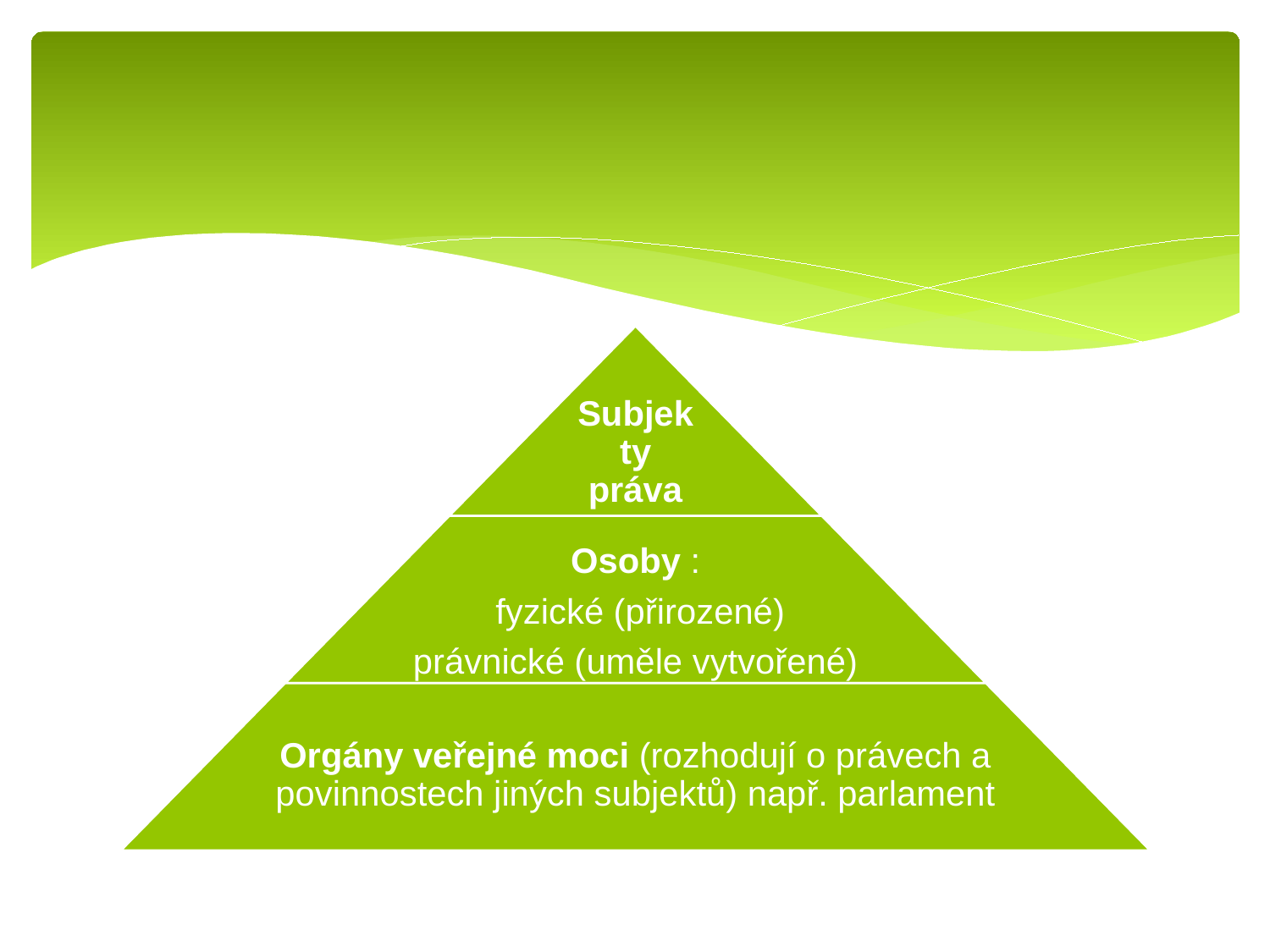

#
Subjekty práva
Osoby :
 fyzické (přirozené)
právnické (uměle vytvořené)
Orgány veřejné moci (rozhodují o právech a povinnostech jiných subjektů) např. parlament